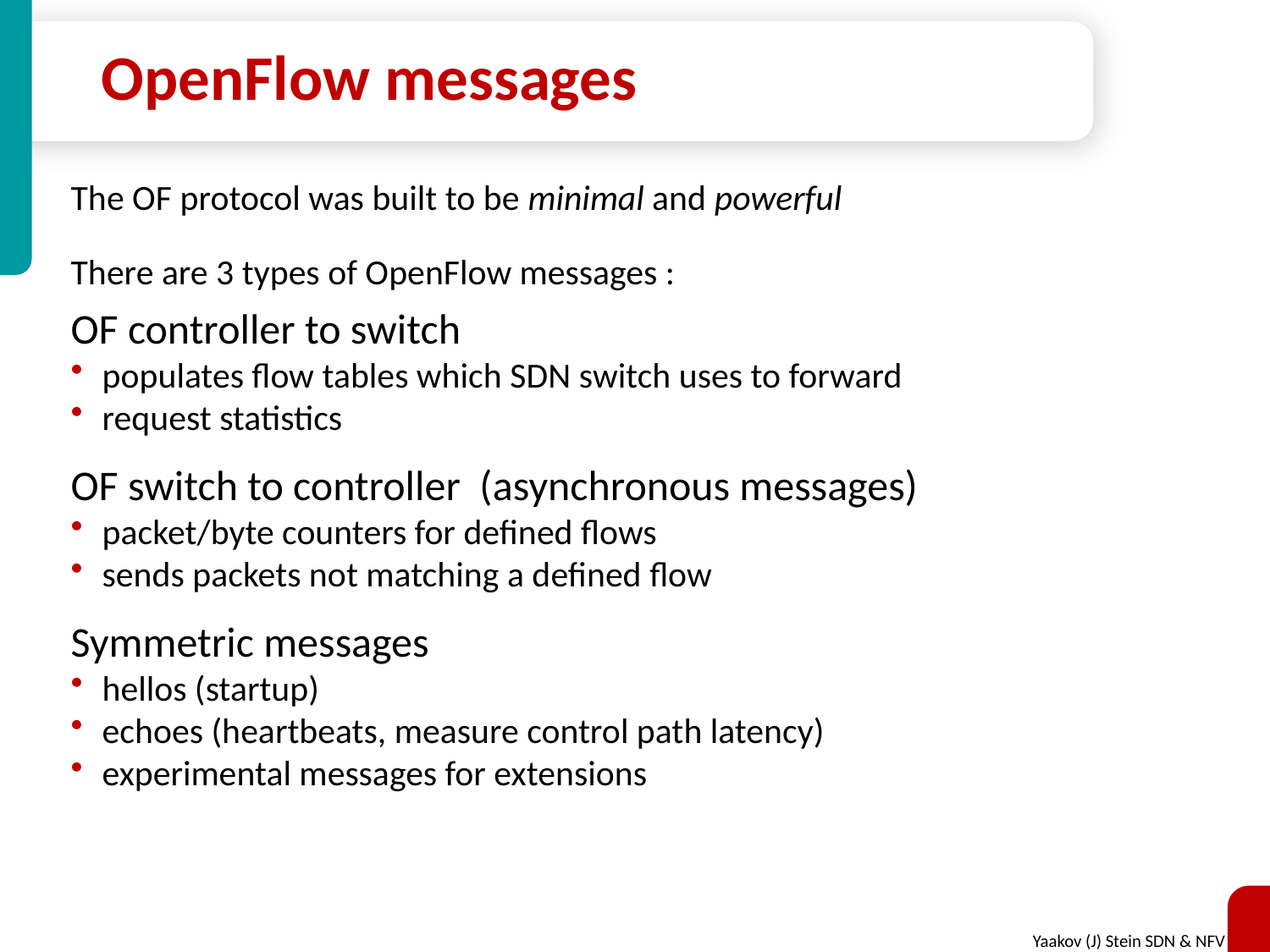

# OpenFlow messages
The OF protocol was built to be minimal and powerful
There are 3 types of OpenFlow messages :
OF controller to switch
populates flow tables which SDN switch uses to forward
request statistics
OF switch to controller  (asynchronous messages)
packet/byte counters for defined flows
sends packets not matching a defined flow
Symmetric messages
hellos (startup)
echoes (heartbeats, measure control path latency)
experimental messages for extensions